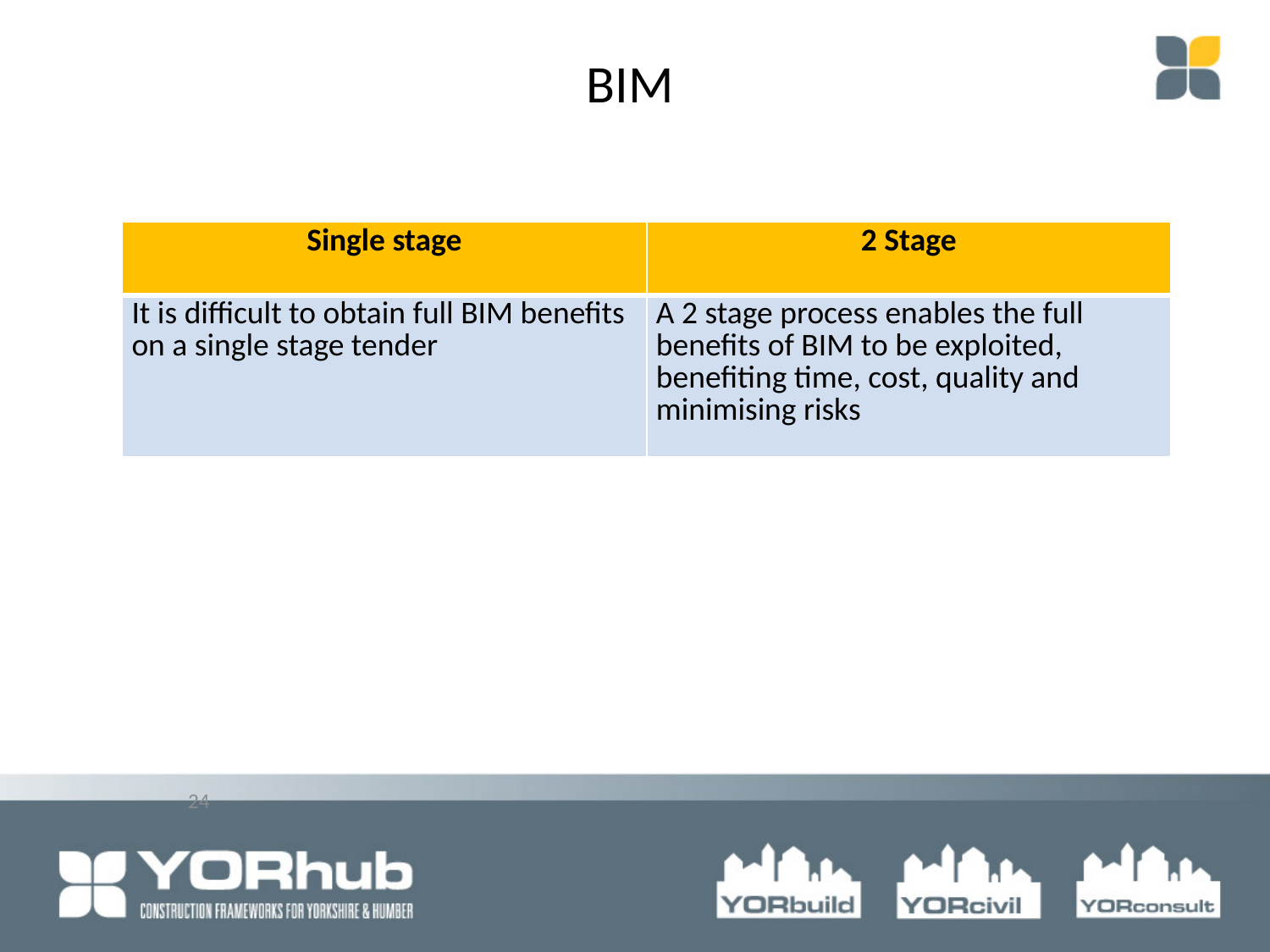

BIM
| Single stage | 2 Stage |
| --- | --- |
| It is difficult to obtain full BIM benefits on a single stage tender | A 2 stage process enables the full benefits of BIM to be exploited, benefiting time, cost, quality and minimising risks |
24